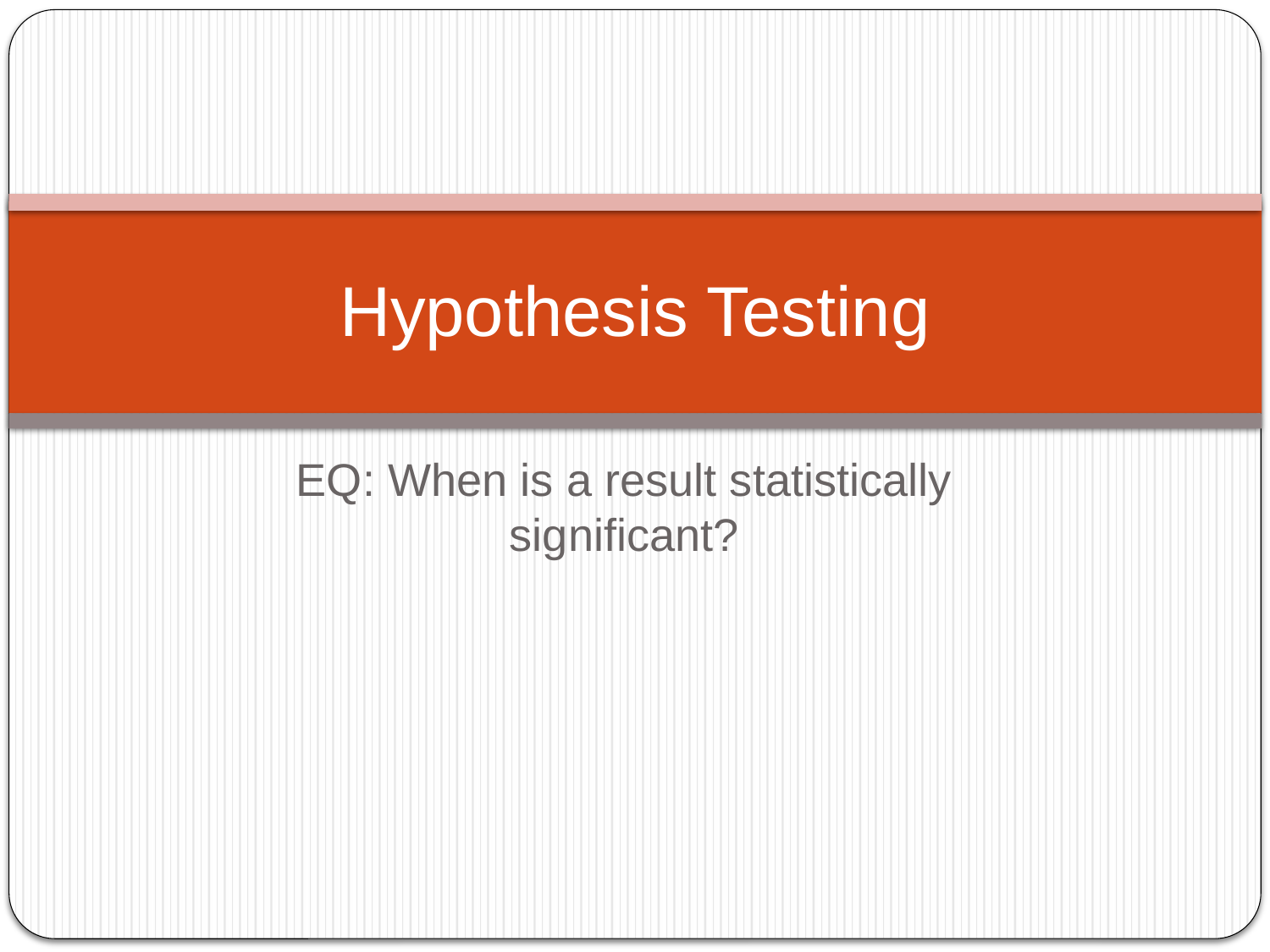

# Hypothesis Testing
EQ: When is a result statistically significant?